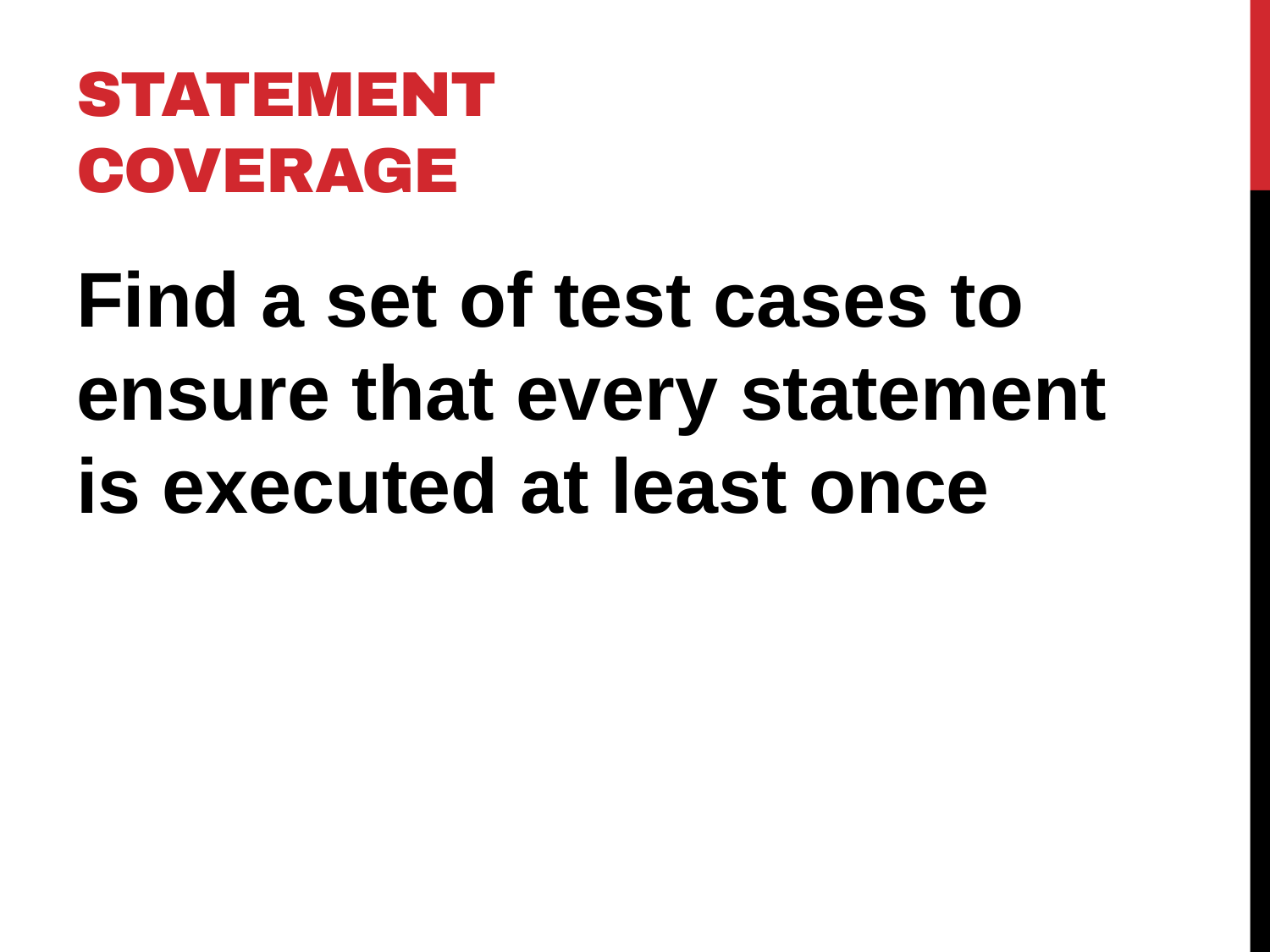

# Statement Coverage
Find a set of test cases to ensure that every statement is executed at least once